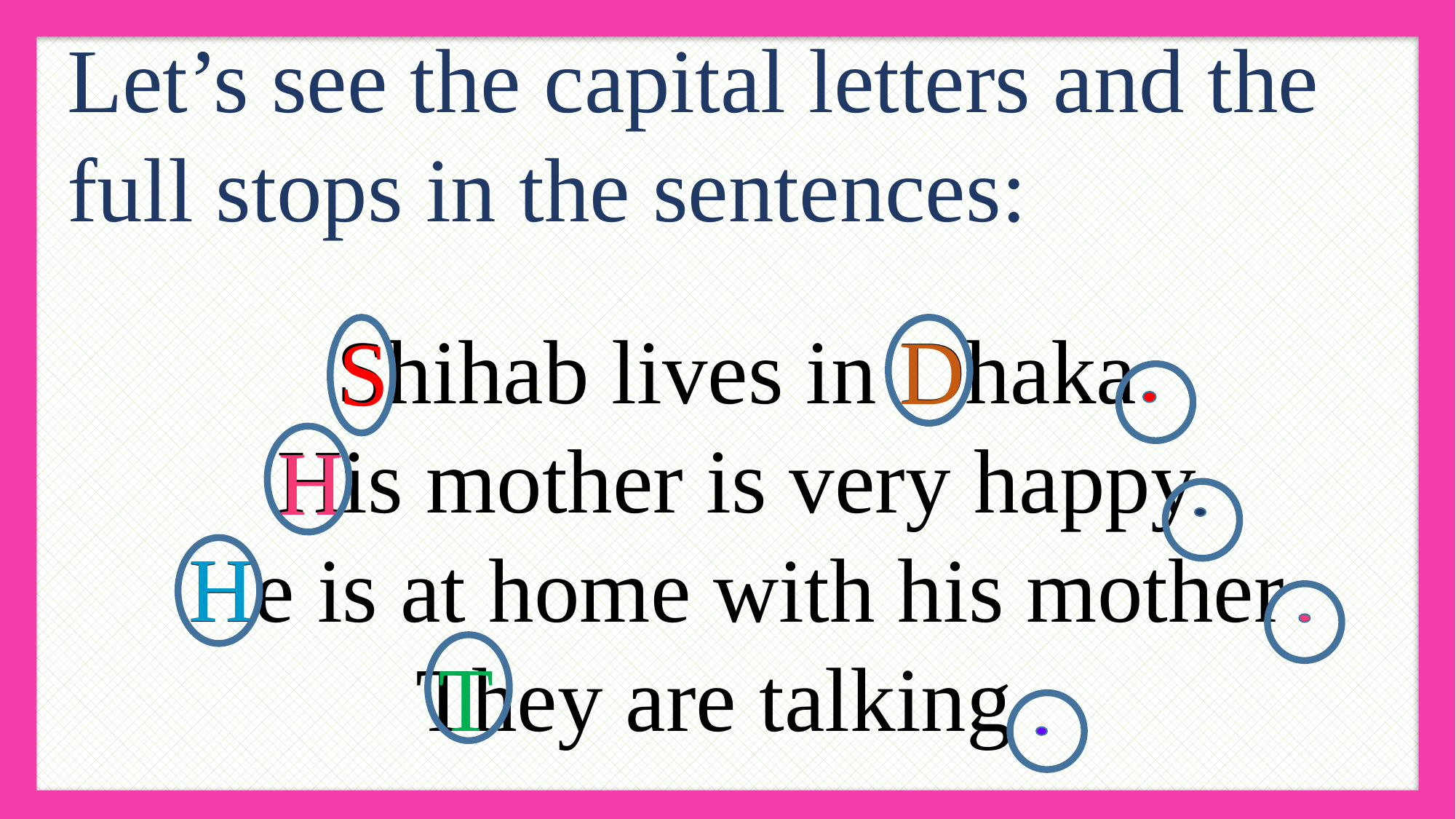

Let’s see the capital letters and the full stops in the sentences:

Shihab lives in Dhaka
His mother is very happy
He is at home with his mother
They are talking
D
S

H

H

T